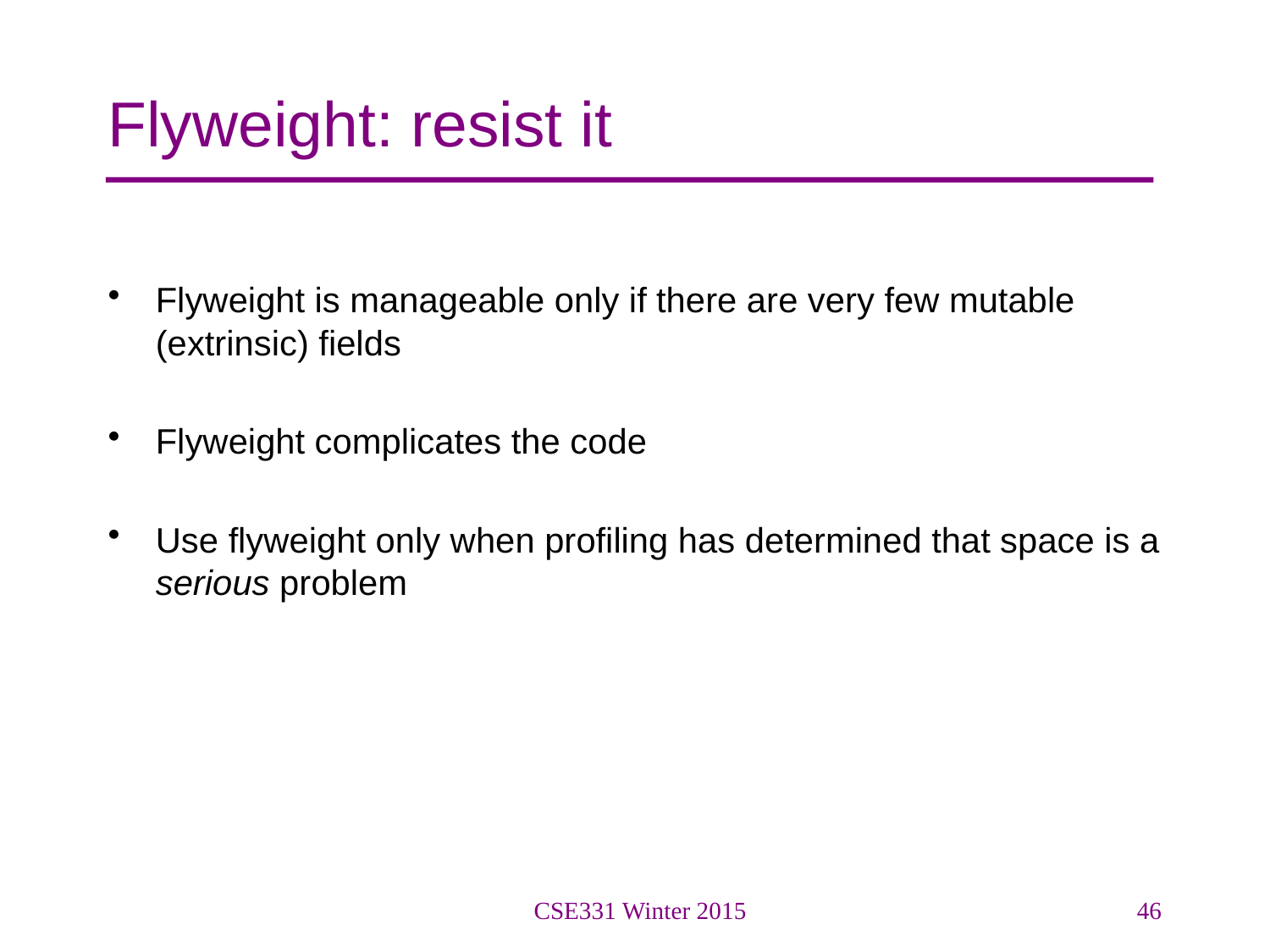

# Flyweight: resist it

Flyweight is manageable only if there are very few mutable (extrinsic) fields

Flyweight complicates the code

Use flyweight only when profiling has determined that space is a serious problem

CSE331 Winter 2015
46